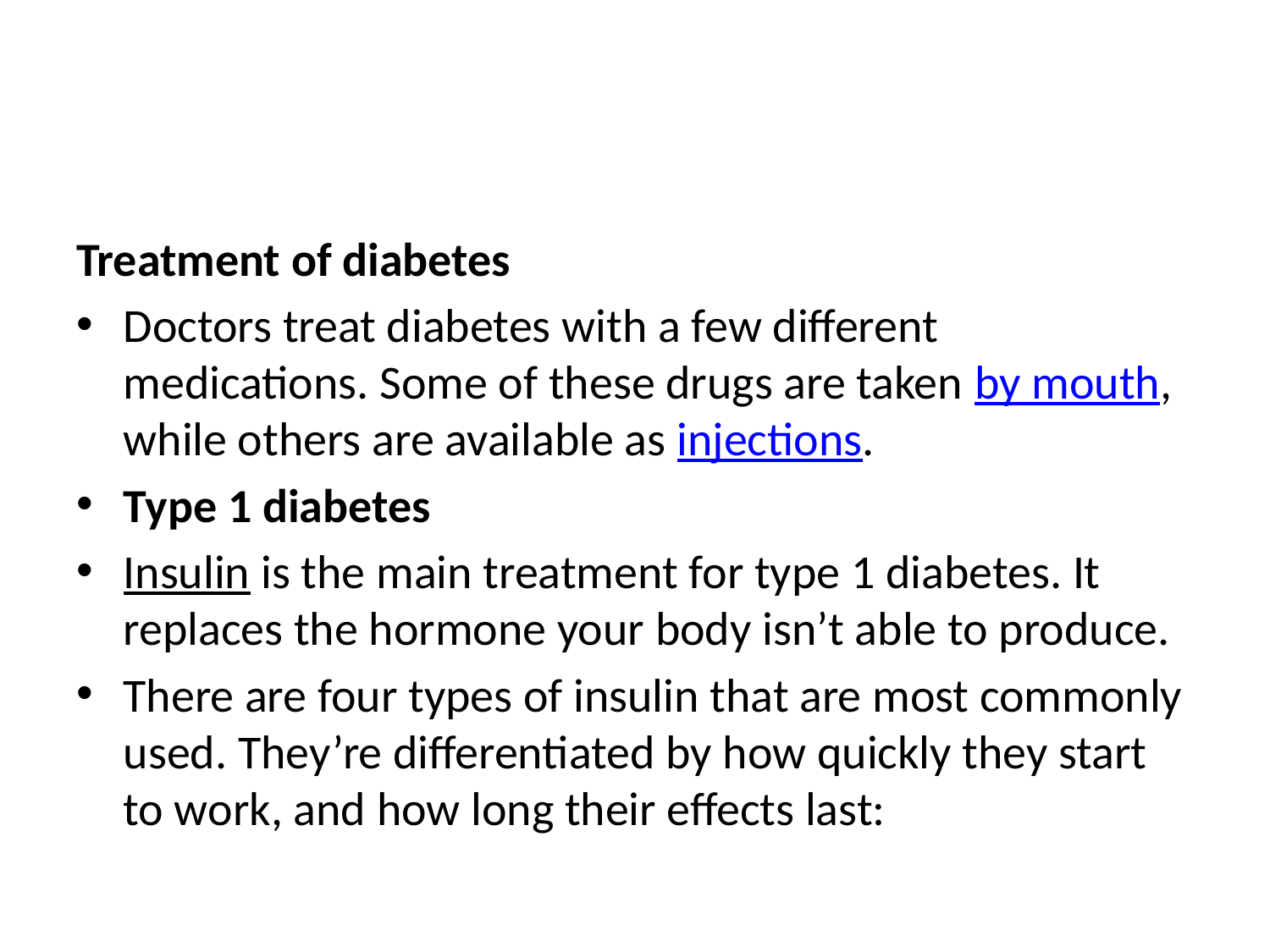

#
Treatment of diabetes
Doctors treat diabetes with a few different medications. Some of these drugs are taken by mouth, while others are available as injections.
Type 1 diabetes
Insulin is the main treatment for type 1 diabetes. It replaces the hormone your body isn’t able to produce.
There are four types of insulin that are most commonly used. They’re differentiated by how quickly they start to work, and how long their effects last: